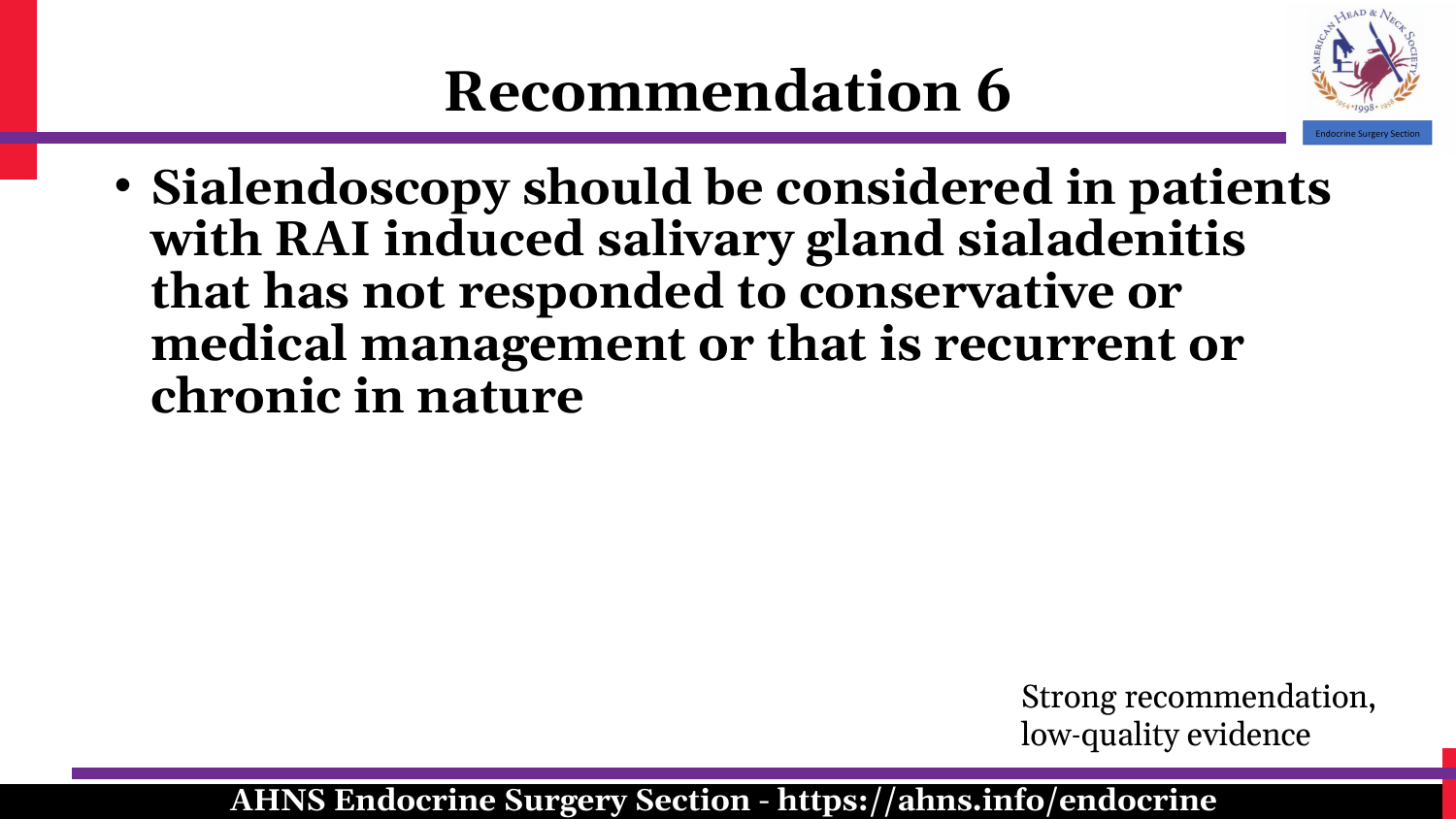

Recommendation 6
Sialendoscopy should be considered in patients with RAI induced salivary gland sialadenitis that has not responded to conservative or medical management or that is recurrent or chronic in nature
Strong recommendation, low‐quality evidence